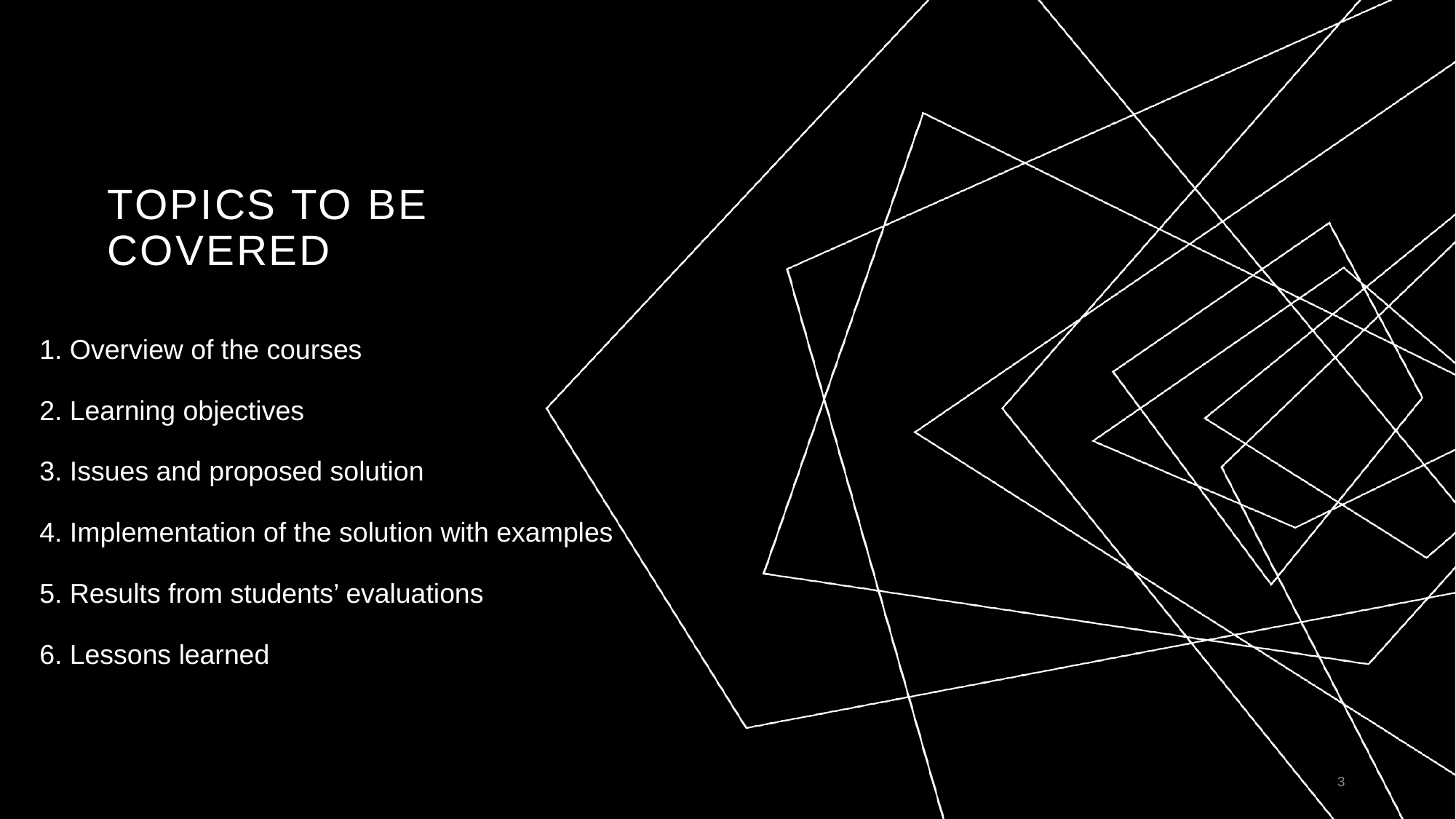

# TOPICS to be covered
1. Overview of the courses
2. Learning objectives
3. Issues and proposed solution
4. Implementation of the solution with examples
5. Results from students’ evaluations
6. Lessons learned
3